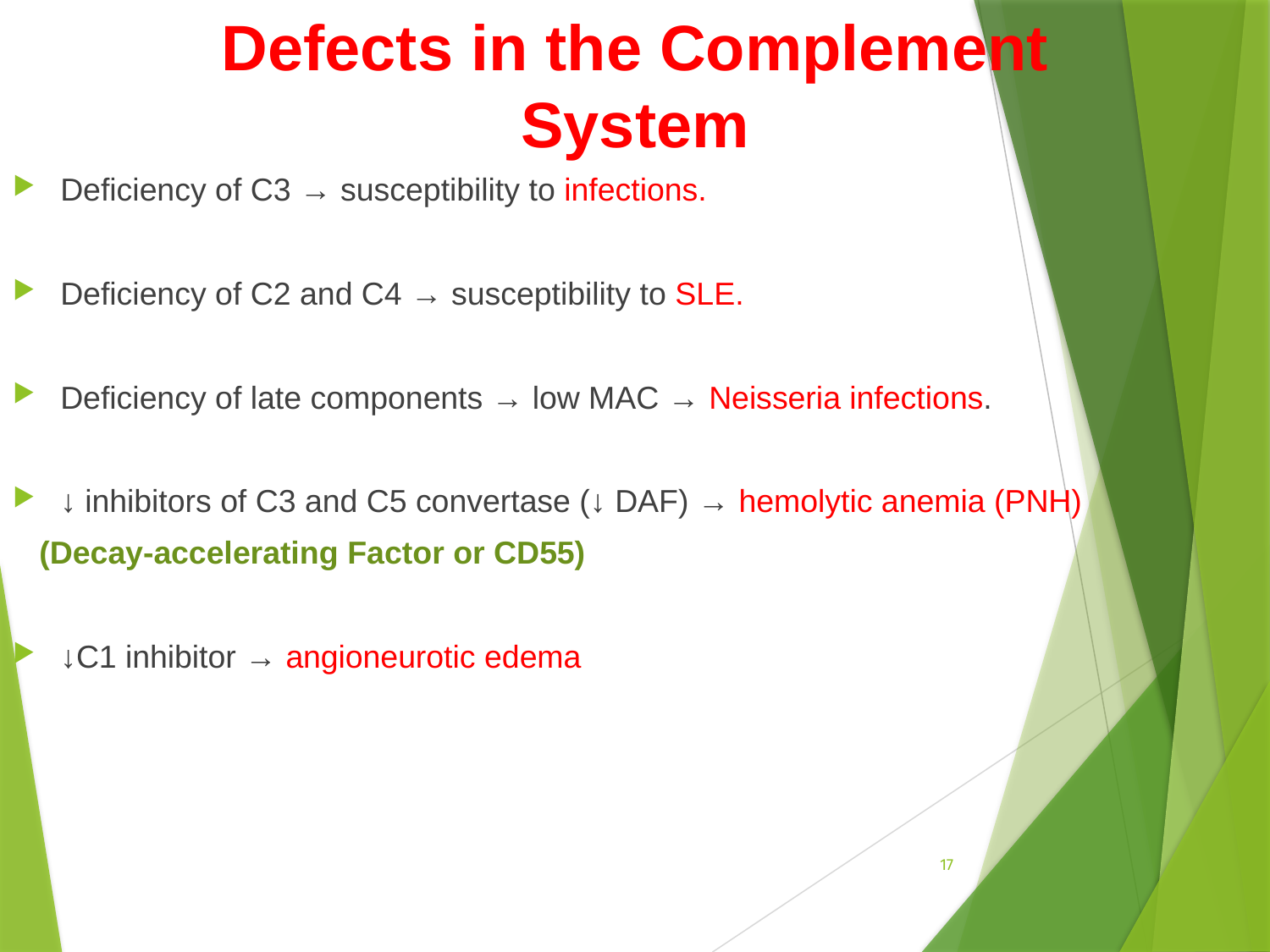

# Defects in the Complement System
Deficiency of C3 → susceptibility to infections.

Deficiency of C2 and C4 → susceptibility to SLE.

Deficiency of late components → low MAC → Neisseria infections.

↓ inhibitors of C3 and C5 convertase (↓ DAF) → hemolytic anemia (PNH)
   (Decay-accelerating Factor or CD55)

↓C1 inhibitor → angioneurotic edema
17